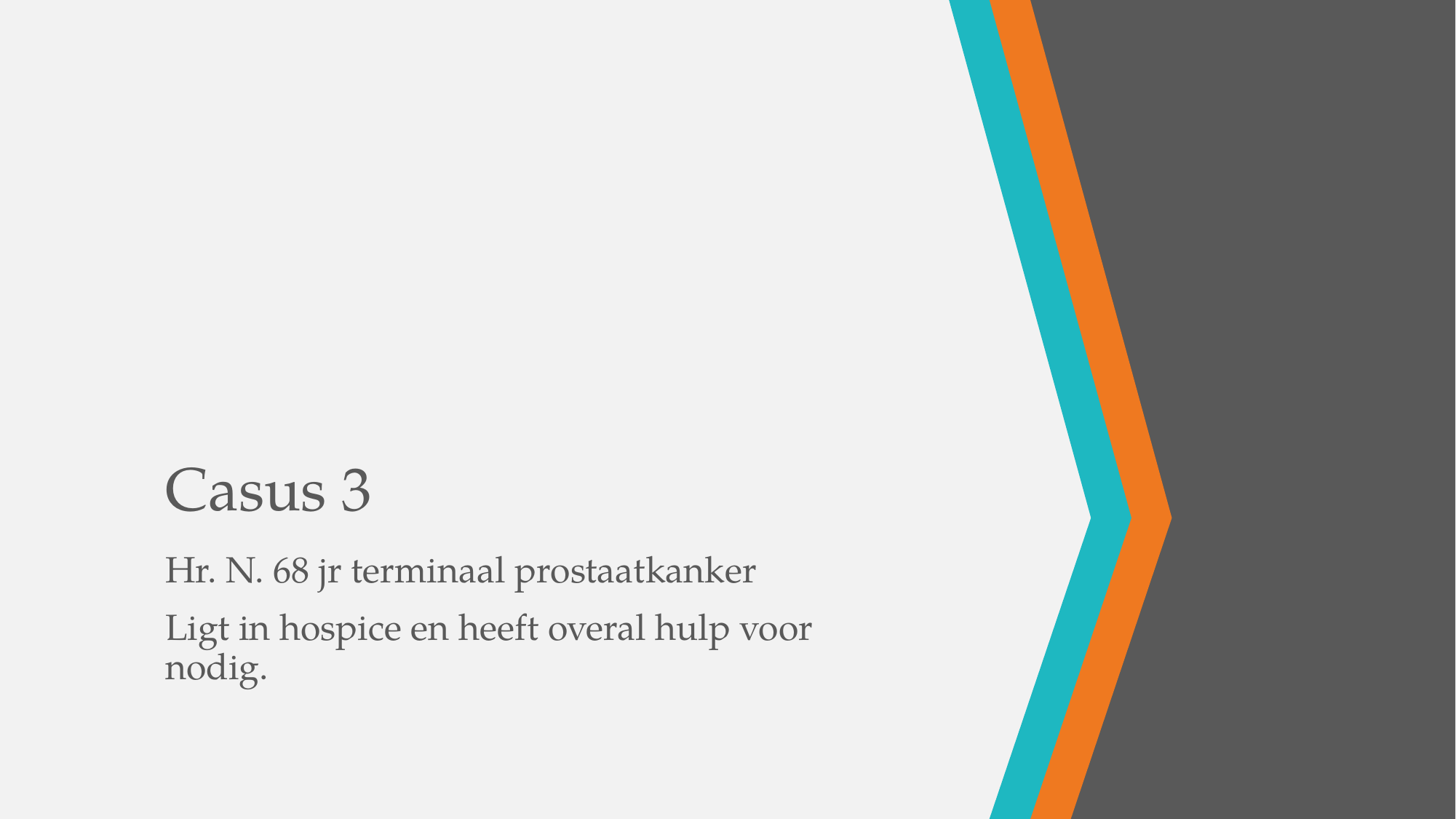

# Casus 3
Hr. N. 68 jr terminaal prostaatkanker
Ligt in hospice en heeft overal hulp voor nodig.